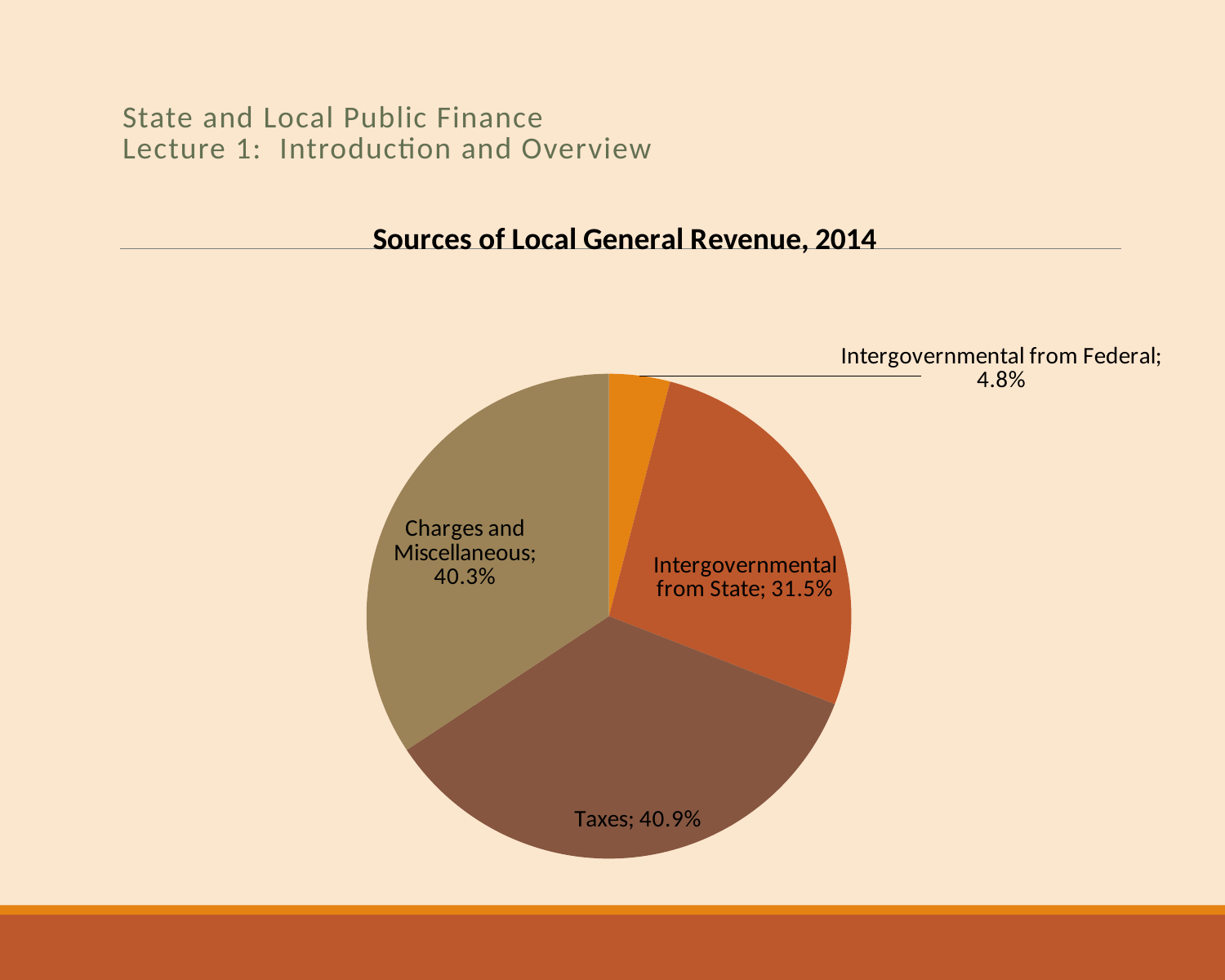

# State and Local Public Finance Lecture 1:  Introduction and Overview

### Chart: Sources of Local General Revenue, 2014

| Category |  |
|---|---|
| Intergovernmental from Federal | 0.047846510564045215 |
| Intergovernmental from State | 0.31546137626304555 |
| Taxes | 0.4087756729455793 |
| Charges and Miscellaneous | 0.4031867254051856 |